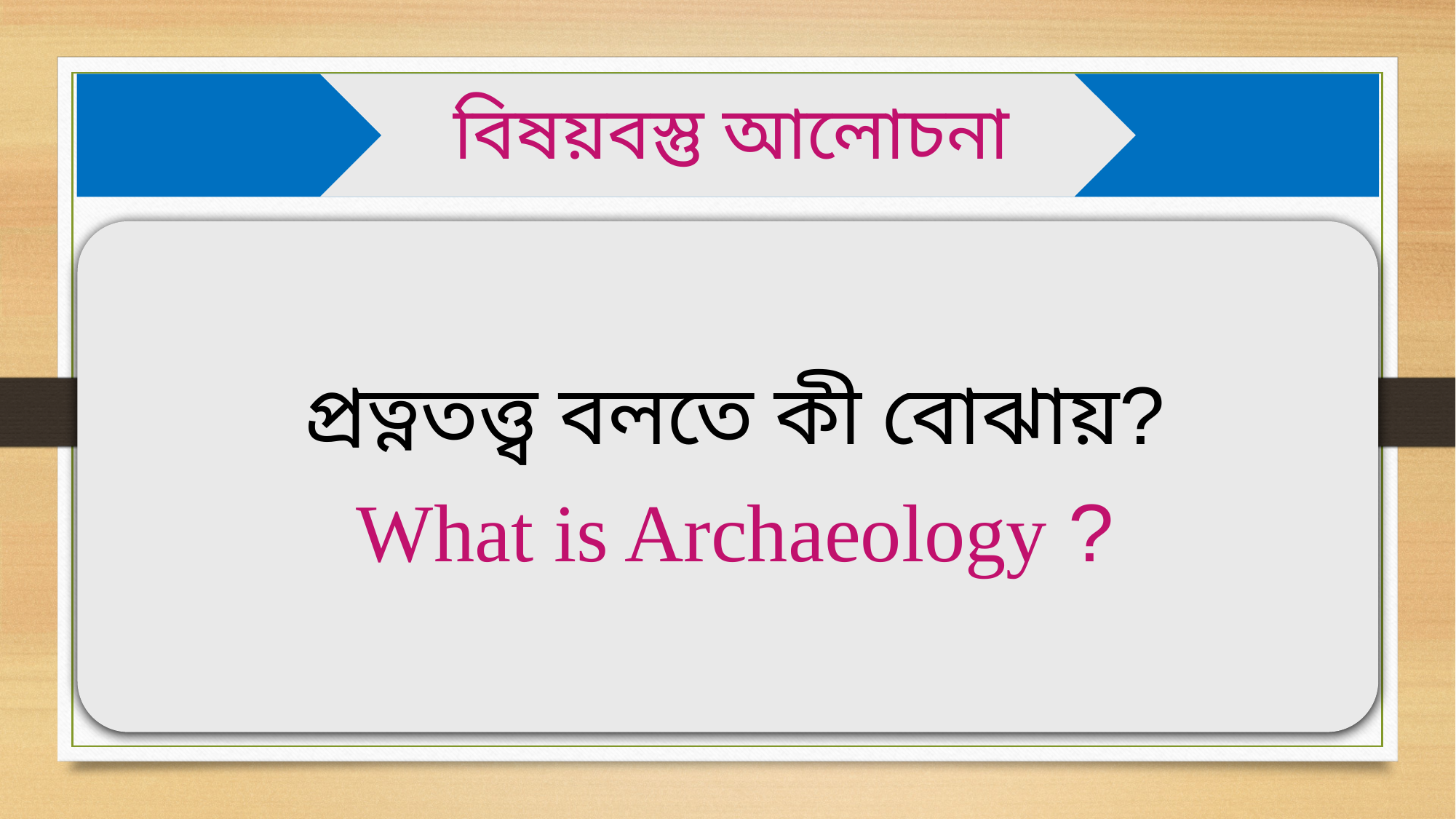

বিষয়বস্তু আলোচনা
প্রত্নতত্ত্ব বলতে কী বোঝায়?
What is Archaeology ?